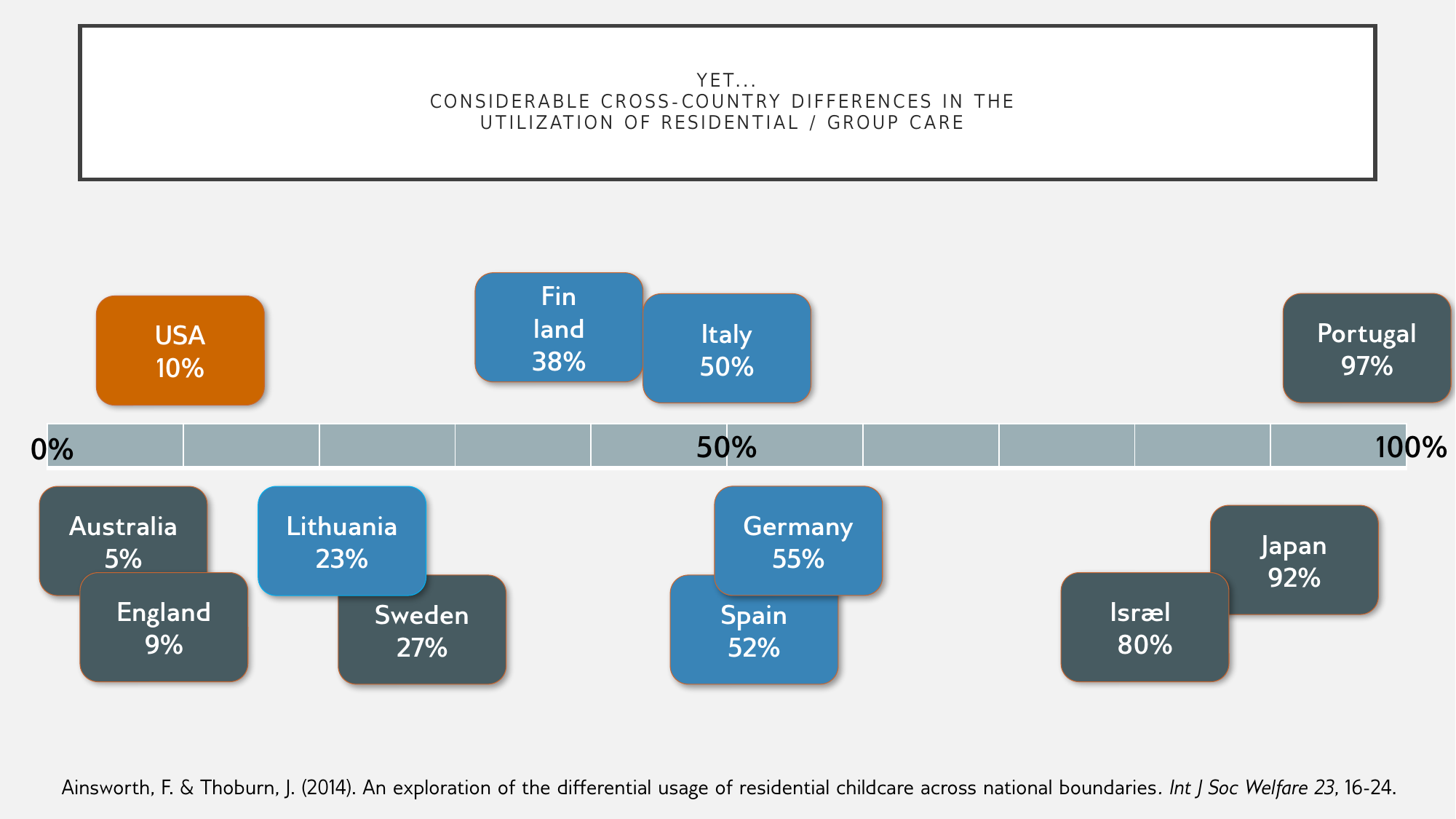

# YET... CONSIDERABLE Cross-Country Differences in the Utilization of Residential / Group Care
Fin
land
38%
Portugal
97%
Italy
50%
USA
10%
50%
100%
0%
|  |  |  |  |  |  |  |  |  |  |
| --- | --- | --- | --- | --- | --- | --- | --- | --- | --- |
Germany
55%
Australia 5%
Lithuania
23%
Japan
92%
England
9%
Israel
80%
Sweden
27%
Spain
52%
Ainsworth, F. & Thoburn, J. (2014). An exploration of the differential usage of residential childcare across national boundaries. Int J Soc Welfare 23, 16-24.